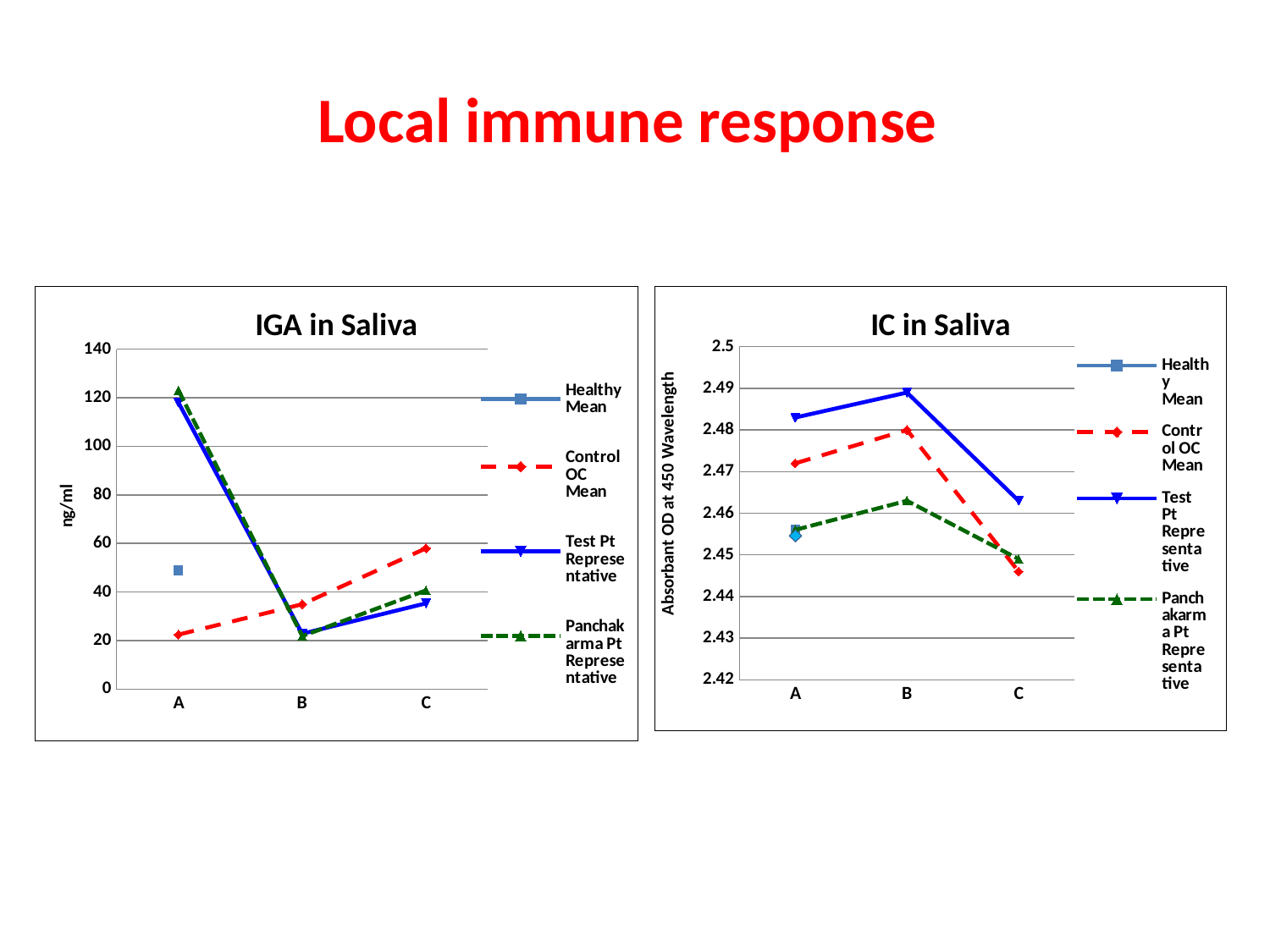

# Local immune response

### Chart: IGA in Saliva

| Category | Healthy Mean | Control OC Mean | Test Pt Representative | Panchakarma Pt Representative |
|---|---|---|---|---|
| A | 49.0 | 22.5 | 118.0 | 123.0 |
| B | None | 35.0 | 22.88 | 21.9 |
| C | None | 58.0 | 35.370000000000005 | 40.7 |

### Chart: IC in Saliva

| Category | Healthy Mean | Control OC Mean | Test Pt Representative | Panchakarma Pt Representative |
|---|---|---|---|---|
| A | 2.4559999999999977 | 2.4719999999999978 | 2.483 | 2.4559999999999977 |
| B | None | 2.48 | 2.489 | 2.463 |
| C | None | 2.4459999999999997 | 2.463 | 2.449 |